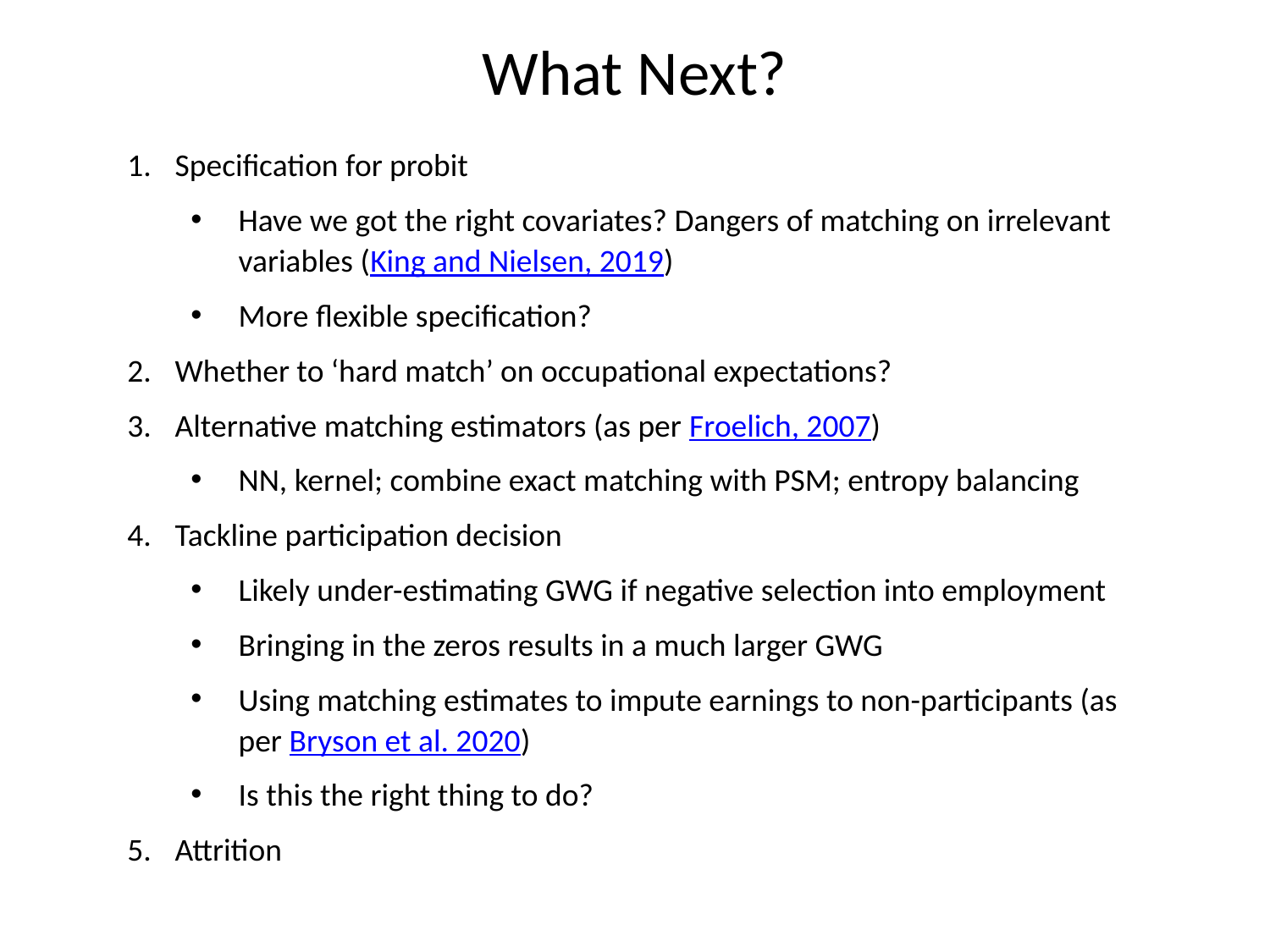

# What Next?
Specification for probit
Have we got the right covariates? Dangers of matching on irrelevant variables (King and Nielsen, 2019)
More flexible specification?
Whether to ‘hard match’ on occupational expectations?
Alternative matching estimators (as per Froelich, 2007)
NN, kernel; combine exact matching with PSM; entropy balancing
Tackline participation decision
Likely under-estimating GWG if negative selection into employment
Bringing in the zeros results in a much larger GWG
Using matching estimates to impute earnings to non-participants (as per Bryson et al. 2020)
Is this the right thing to do?
Attrition